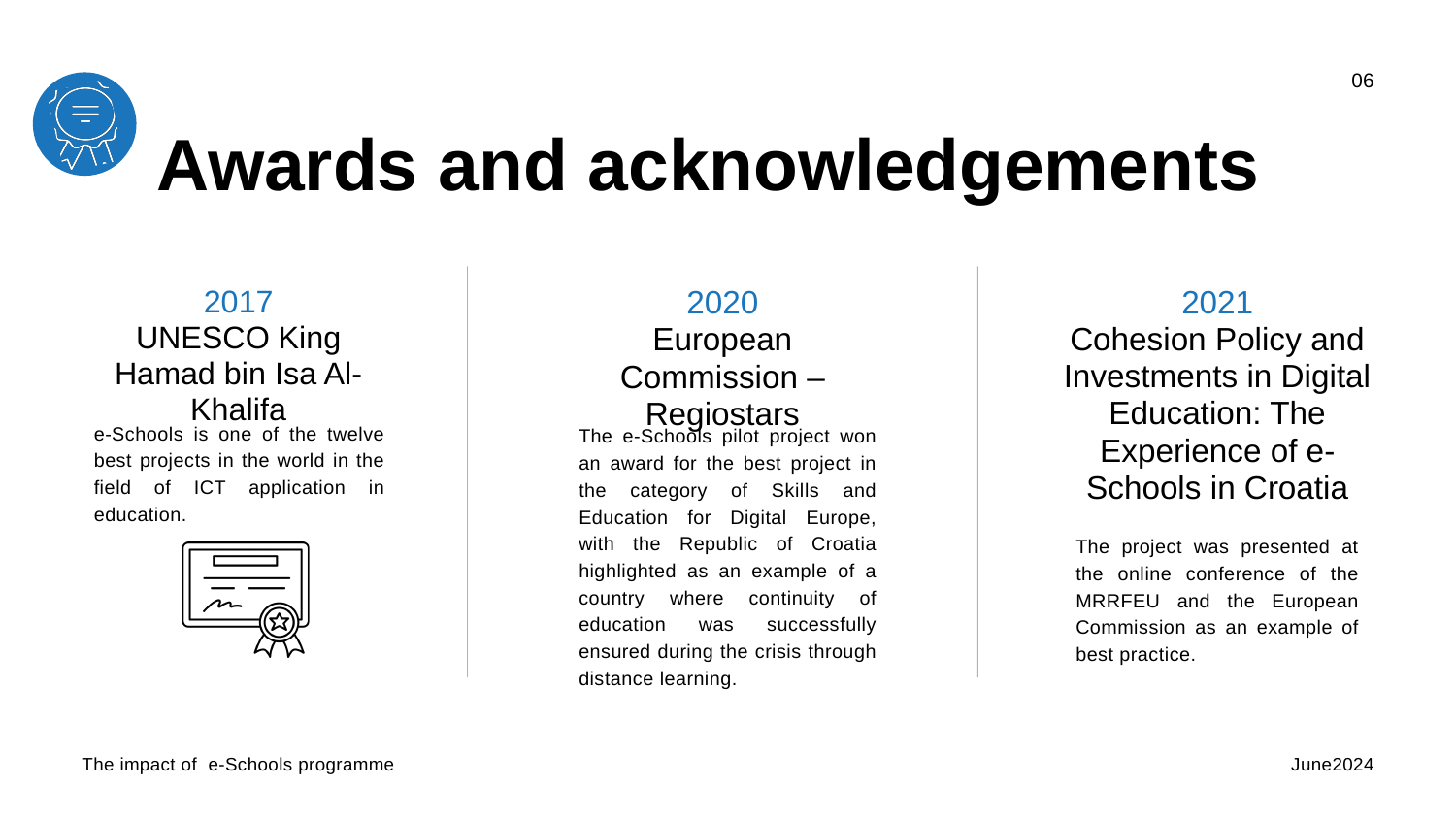

06
Awards and acknowledgements

2021
Cohesion Policy and Investments in Digital Education: The Experience of e-Schools in Croatia
The project was presented at the online conference of the MRRFEU and the European Commission as an example of best practice.
2017
UNESCO King Hamad bin Isa Al-Khalifa
e-Schools is one of the twelve best projects in the world in the field of ICT application in education.
2020
European Commission – Regiostars
The e-Schools pilot project won an award for the best project in the category of Skills and Education for Digital Europe, with the Republic of Croatia highlighted as an example of a country where continuity of education was successfully ensured during the crisis through distance learning.

 June2024
The impact of  e-Schools programme